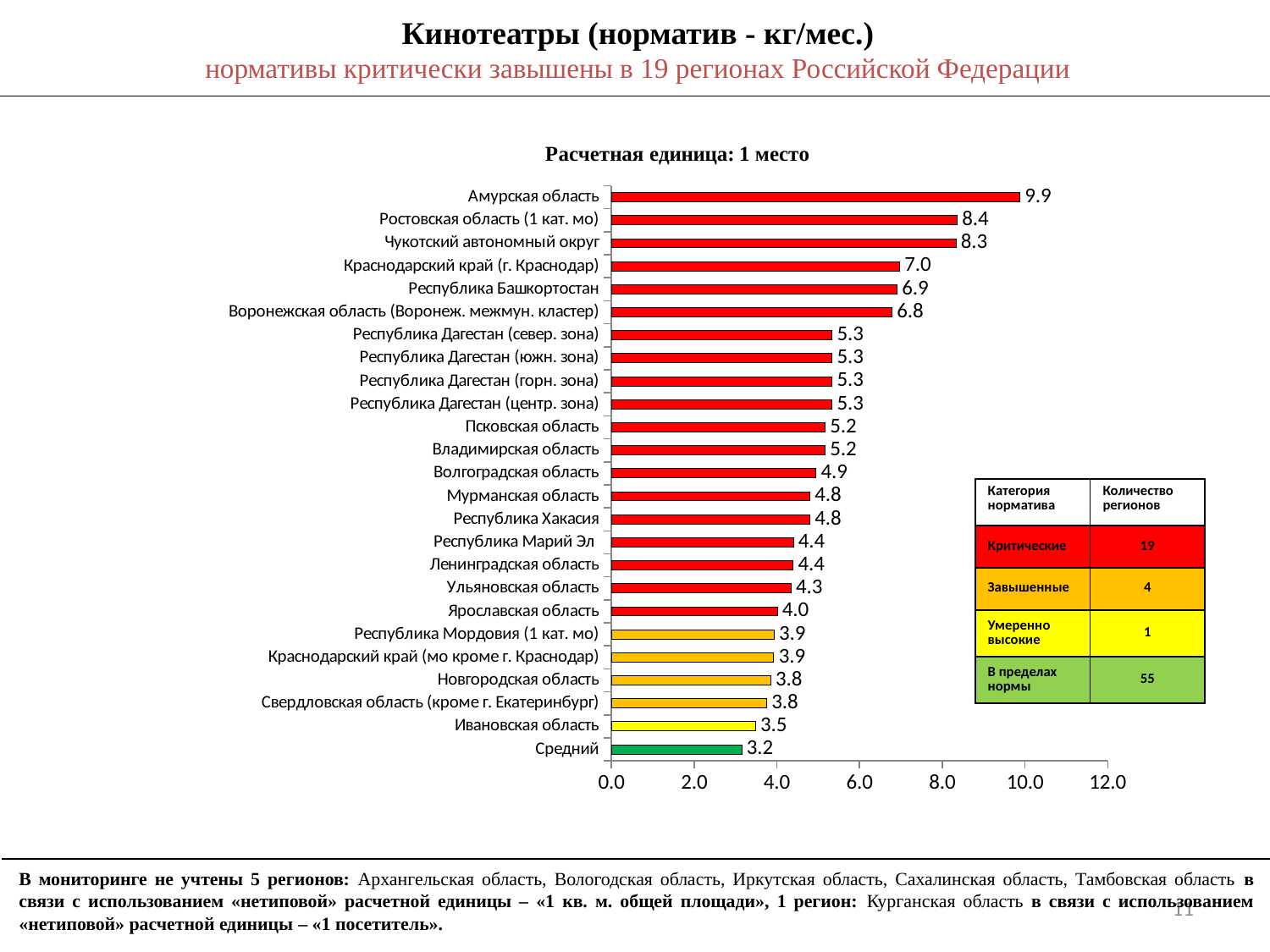

Кинотеатры (норматив - кг/мес.)
нормативы критически завышены в 19 регионах Российской Федерации

### Chart: Расчетная единица: 1 место

| Category | Столбец1 |
|---|---|
| Средний | 3.15 |
| Ивановская область | 3.48 |
| Свердловская область (кроме г. Екатеринбург) | 3.7560000000000002 |
| Новгородская область | 3.8466666666666662 |
| Краснодарский край (мо кроме г. Краснодар) | 3.92375 |
| Республика Мордовия (1 кат. мо) | 3.9333333333333336 |
| Ярославская область | 4.012083333333334 |
| Ульяновская область | 4.345 |
| Ленинградская область | 4.3950000000000005 |
| Республика Марий Эл  | 4.3999999999999995 |
| Республика Хакасия | 4.8 |
| Мурманская область | 4.801666666666667 |
| Волгоградская область | 4.945 |
| Владимирская область | 5.166666666666667 |
| Псковская область | 5.166666666666667 |
| Республика Дагестан (центр. зона) | 5.334478833333333 |
| Республика Дагестан (горн. зона) | 5.334478833333333 |
| Республика Дагестан (южн. зона) | 5.334478833333333 |
| Республика Дагестан (север. зона) | 5.334478833333333 |
| Воронежская область (Воронеж. межмун. кластер) | 6.7825 |
| Республика Башкортостан | 6.908333333333334 |
| Краснодарский край (г. Краснодар) | 6.968333333333334 |
| Чукотский автономный округ | 8.333333333333334 |
| Ростовская область (1 кат. мо) | 8.358333333333333 |
| Амурская область | 9.877216666666667 |
| Категория норматива | Количество регионов |
| --- | --- |
| Критические | 19 |
| Завышенные | 4 |
| Умеренно высокие | 1 |
| В пределах нормы | 55 |
В мониторинге не учтены 5 регионов: Архангельская область, Вологодская область, Иркутская область, Сахалинская область, Тамбовская область в связи с использованием «нетиповой» расчетной единицы – «1 кв. м. общей площади», 1 регион: Курганская область в связи с использованием «нетиповой» расчетной единицы – «1 посетитель».
11